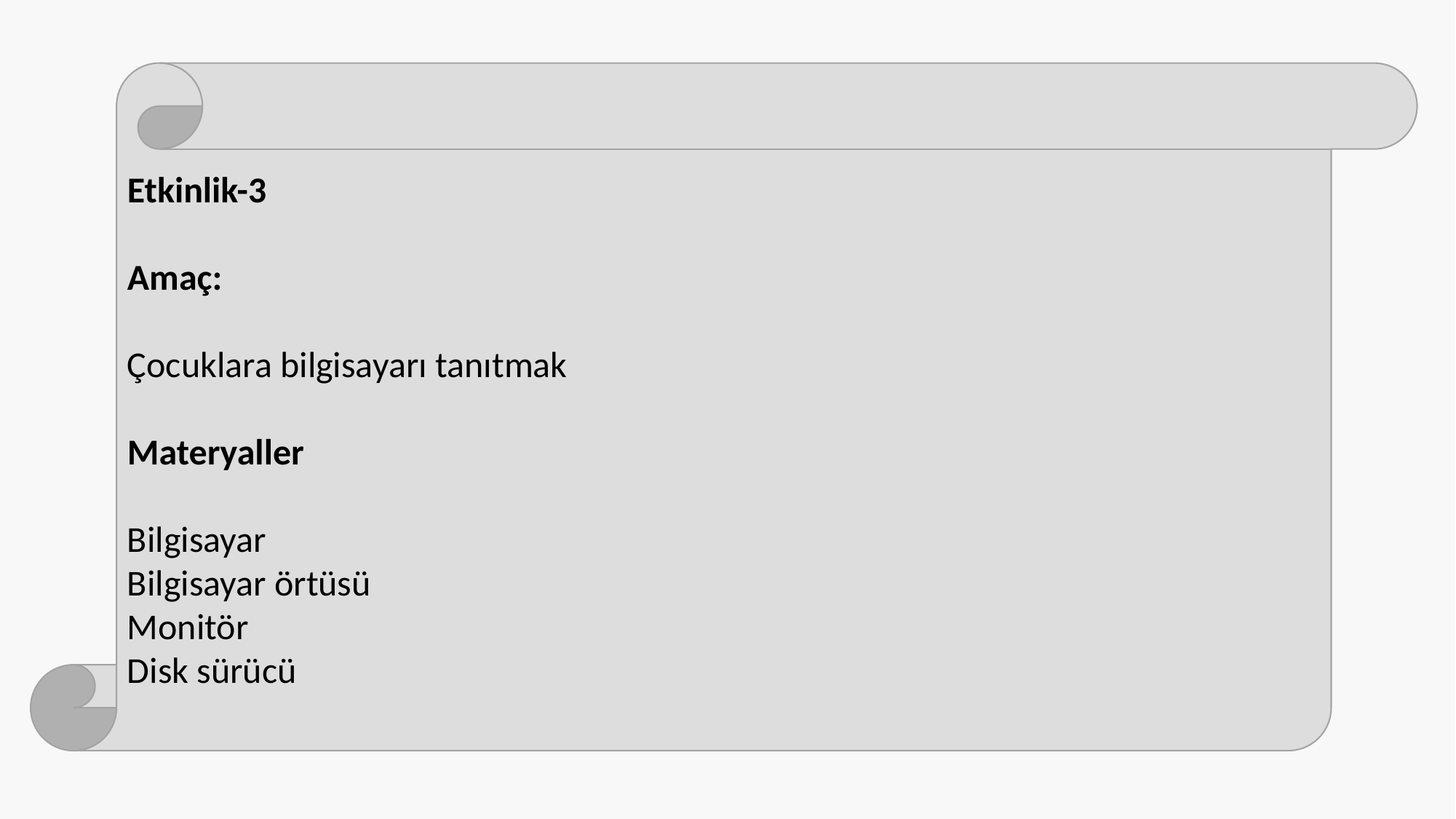

Etkinlik-3

Amaç:

Çocuklara bilgisayarı tanıtmak

Materyaller

Bilgisayar
Bilgisayar örtüsü
Monitör
Disk sürücü